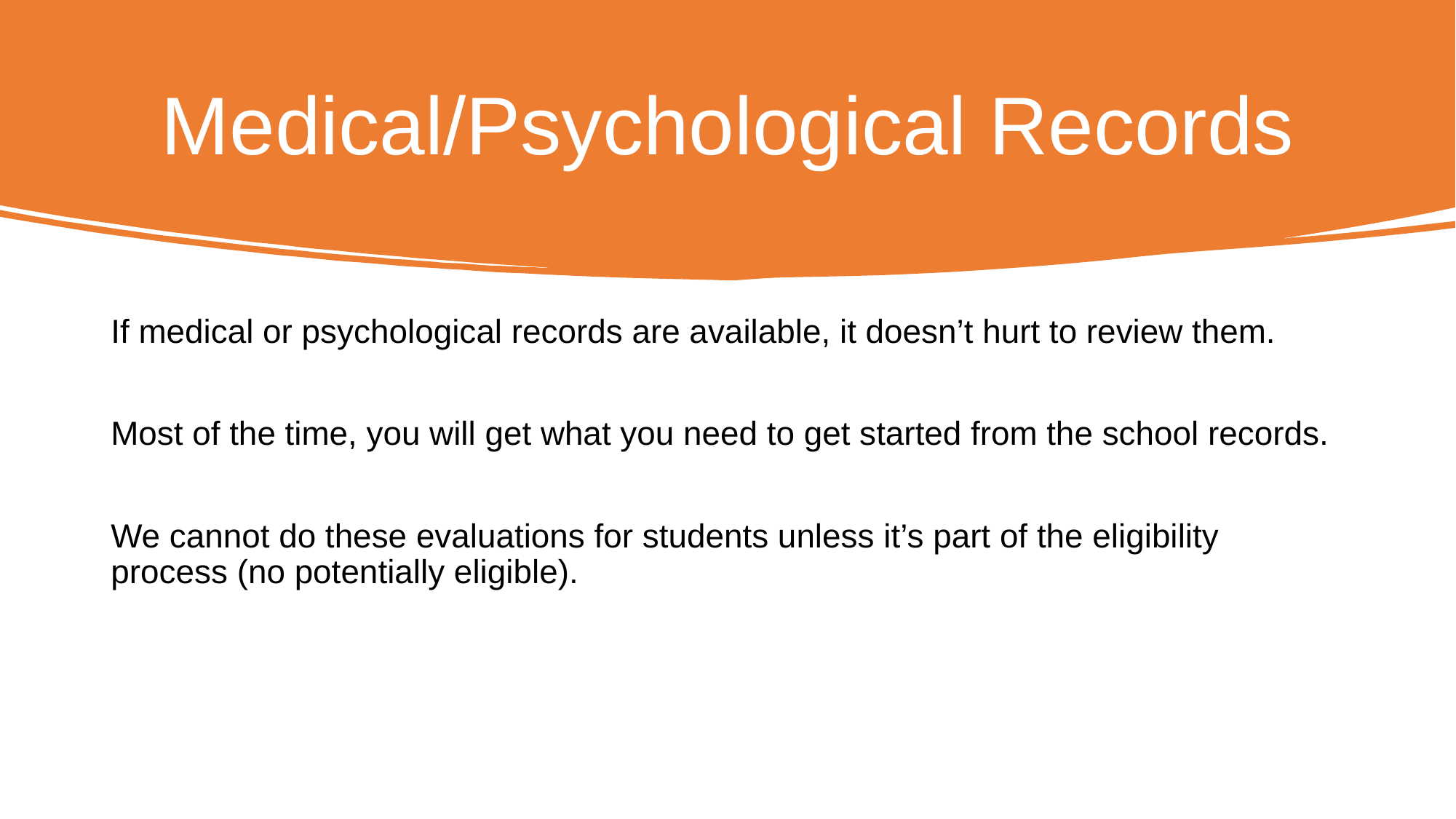

# Medical/Psychological Records
If medical or psychological records are available, it doesn’t hurt to review them.

Most of the time, you will get what you need to get started from the school records.

We cannot do these evaluations for students unless it’s part of the eligibility process (no potentially eligible).